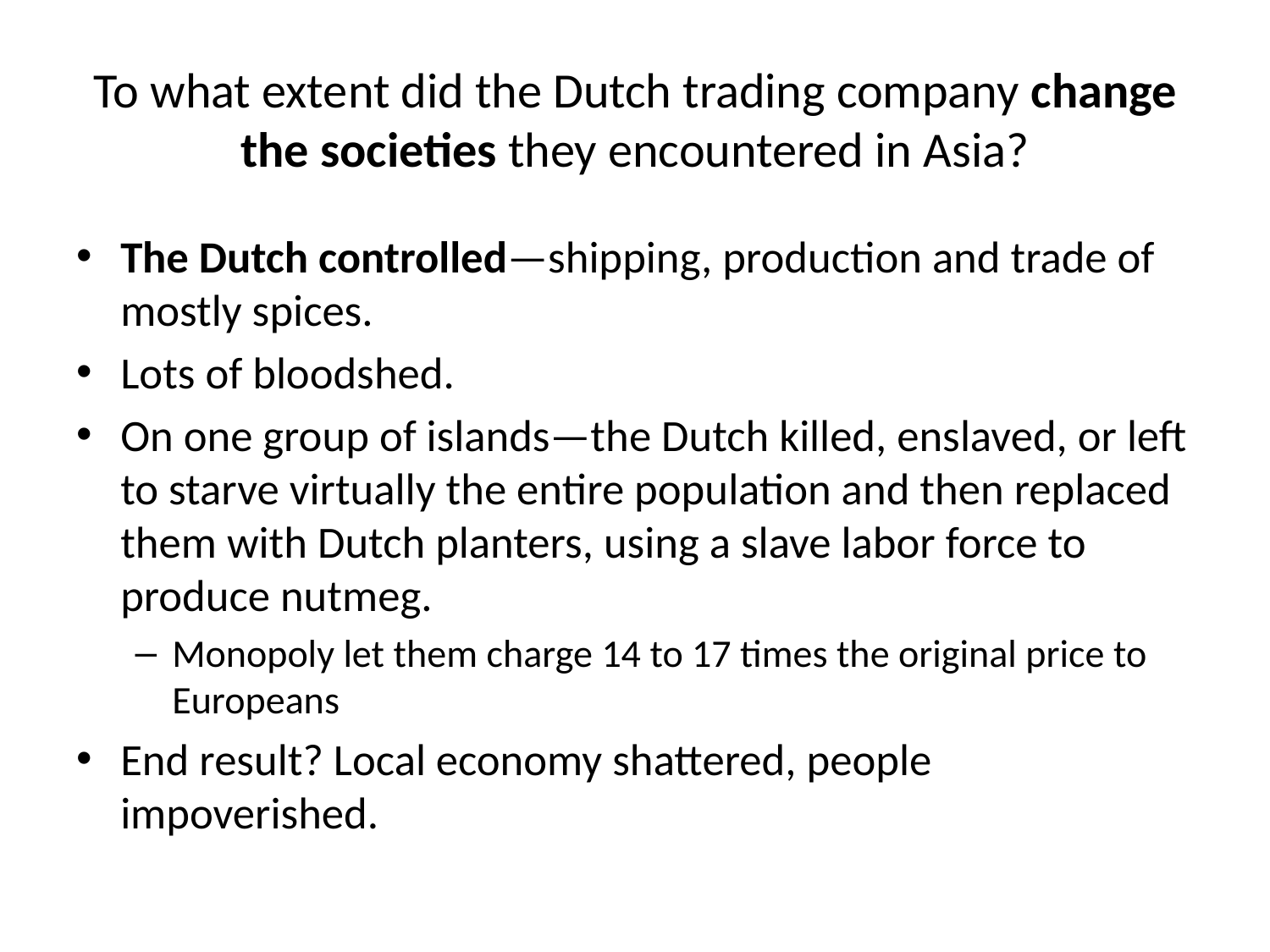

# To what extent did the Dutch trading company change the societies they encountered in Asia?
The Dutch controlled—shipping, production and trade of mostly spices.
Lots of bloodshed.
On one group of islands—the Dutch killed, enslaved, or left to starve virtually the entire population and then replaced them with Dutch planters, using a slave labor force to produce nutmeg.
Monopoly let them charge 14 to 17 times the original price to Europeans
End result? Local economy shattered, people impoverished.